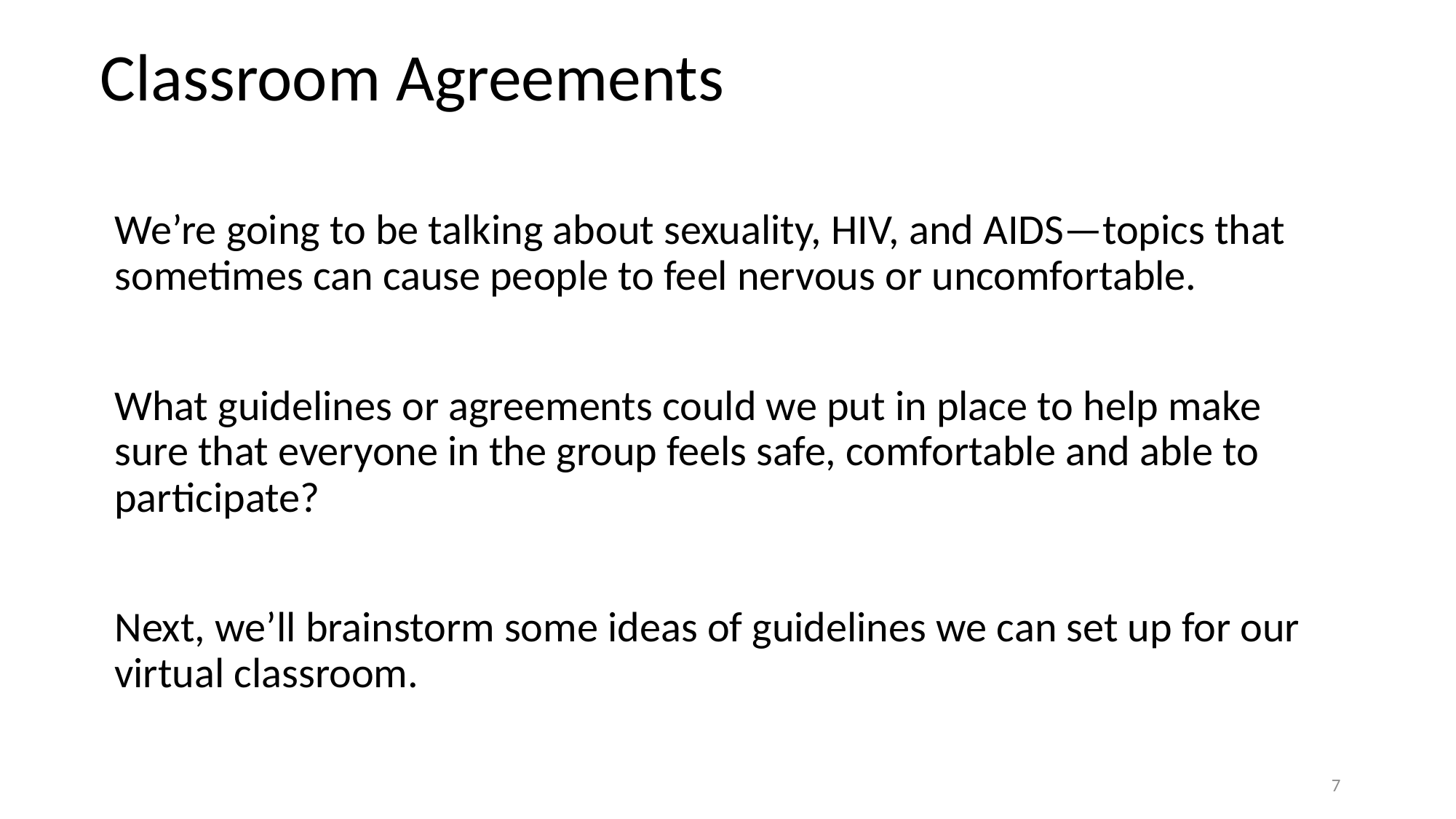

# Classroom Agreements

We’re going to be talking about sexuality, HIV, and AIDS—topics that sometimes can cause people to feel nervous or uncomfortable.

What guidelines or agreements could we put in place to help make sure that everyone in the group feels safe, comfortable and able to participate?

Next, we’ll brainstorm some ideas of guidelines we can set up for our virtual classroom.
7